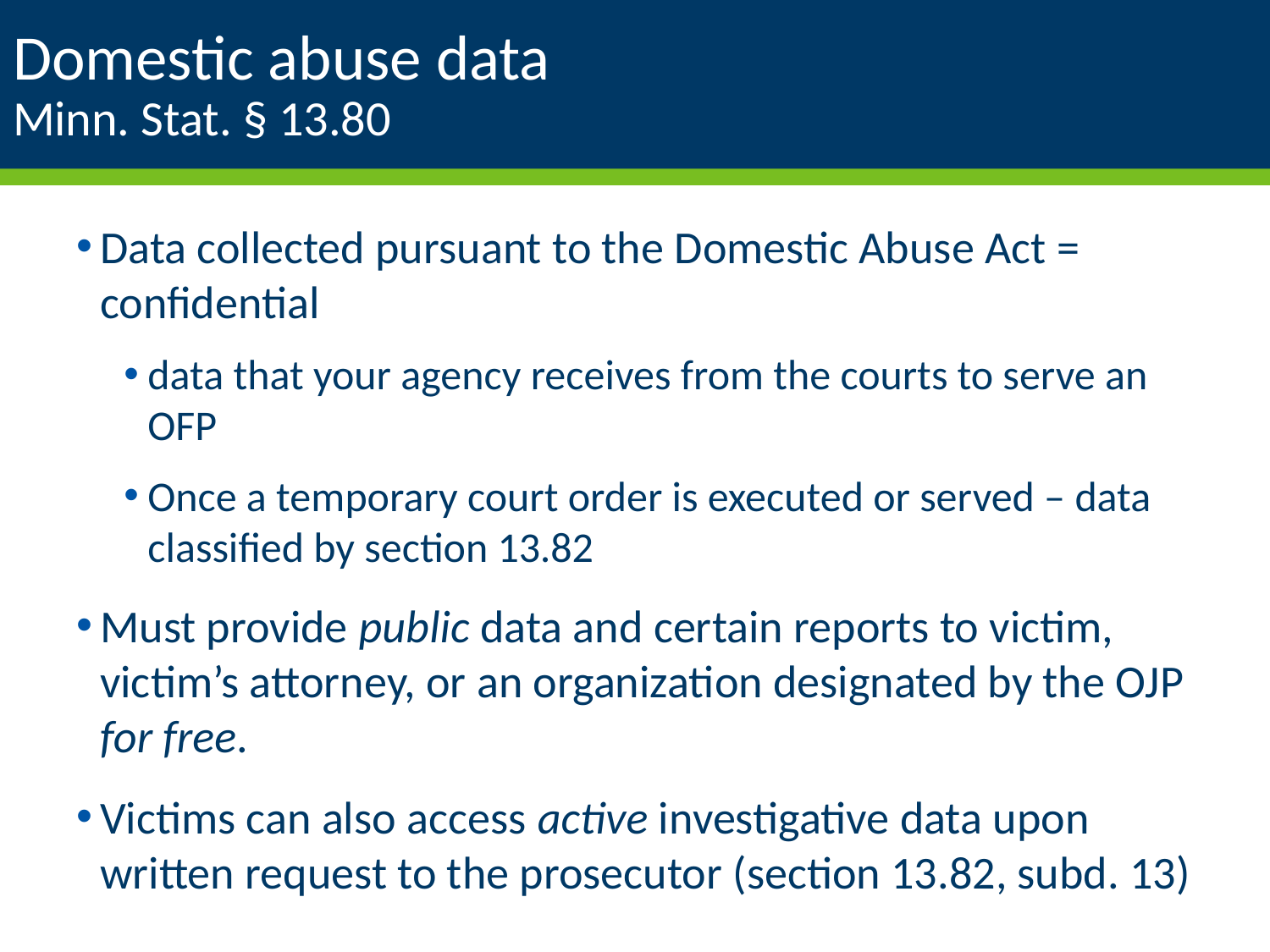

# Domestic abuse data Minn. Stat. § 13.80
Data collected pursuant to the Domestic Abuse Act = confidential
data that your agency receives from the courts to serve an OFP
Once a temporary court order is executed or served – data classified by section 13.82
Must provide public data and certain reports to victim, victim’s attorney, or an organization designated by the OJP for free.
Victims can also access active investigative data upon written request to the prosecutor (section 13.82, subd. 13)